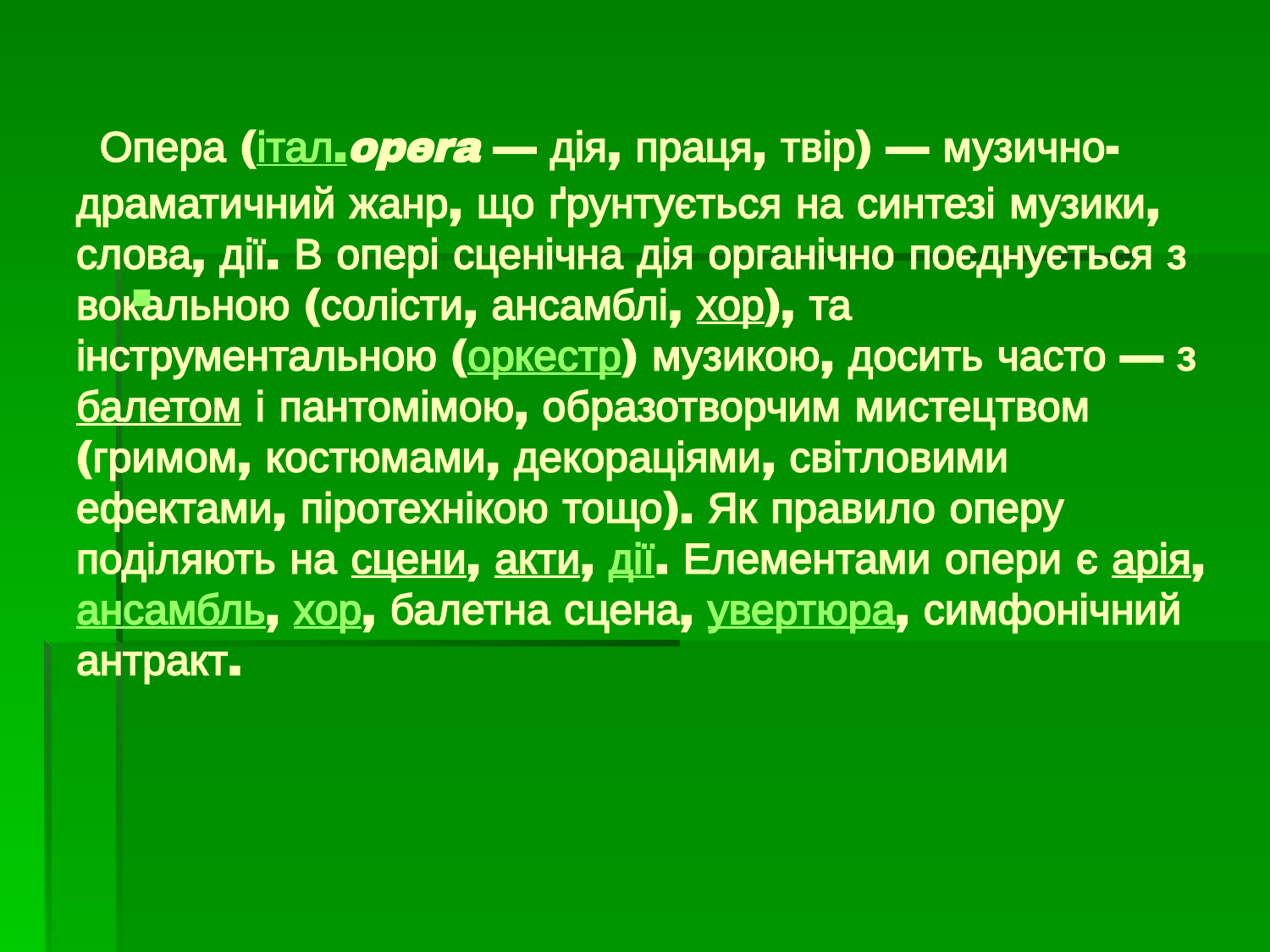

# Опера (італ.opera — дія, праця, твір) — музично-драматичний жанр, що ґрунтується на синтезі музики, слова, дії. В опері сценічна дія органічно поєднується з вокальною (солісти, ансамблі, хор), та інструментальною (оркестр) музикою, досить часто — з балетом і пантомімою, образотворчим мистецтвом (гримом, костюмами, декораціями, світловими ефектами, піротехнікою тощо). Як правило оперу поділяють на сцени, акти, дії. Елементами опери є арія, ансамбль, хор, балетна сцена, увертюра, симфонічний антракт.